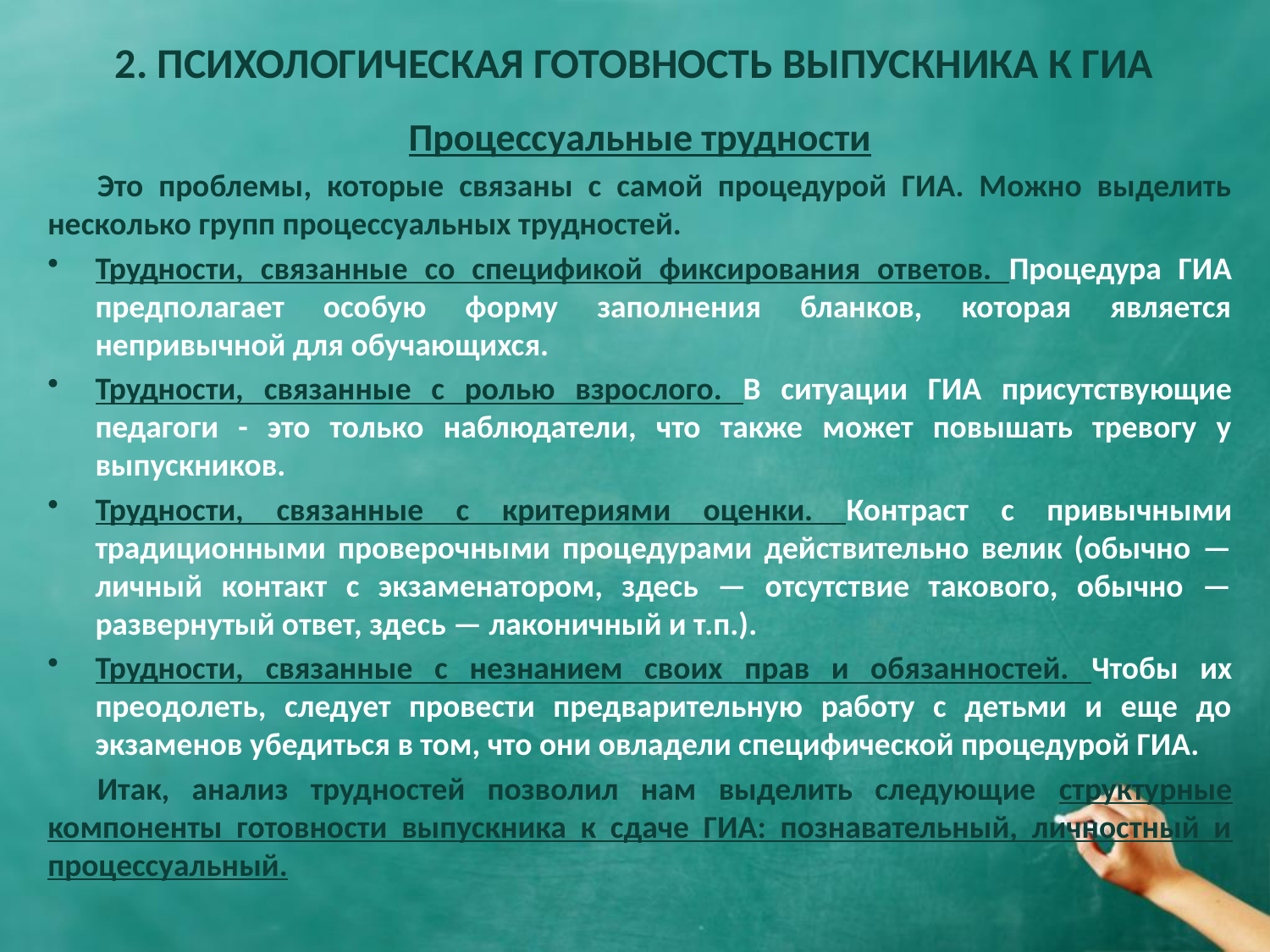

# 2. ПСИХОЛОГИЧЕСКАЯ ГОТОВНОСТЬ ВЫПУСКНИКА К ГИА
Процессуальные трудности
Это проблемы, которые связаны с самой процедурой ГИА. Можно выделить несколько групп процессуальных трудностей.
Трудности, связанные со спецификой фиксирования ответов. Процедура ГИА предполагает особую форму заполнения бланков, которая является непривычной для обучающихся.
Трудности, связанные с ролью взрослого. В ситуации ГИА присутствующие педагоги - это только наблюдатели, что также может повышать тревогу у выпускников.
Трудности, связанные с критериями оценки. Контраст с привычными традиционными проверочными процедурами действительно велик (обычно — личный контакт с экзаменатором, здесь — отсутствие такового, обычно — развернутый ответ, здесь — лаконичный и т.п.).
Трудности, связанные с незнанием своих прав и обязанностей. Чтобы их преодолеть, следует провести предварительную работу с детьми и еще до экзаменов убедиться в том, что они овладели специфической процедурой ГИА.
Итак, анализ трудностей позволил нам выделить следующие структурные компоненты готовности выпускника к сдаче ГИА: познавательный, личностный и процессуальный.